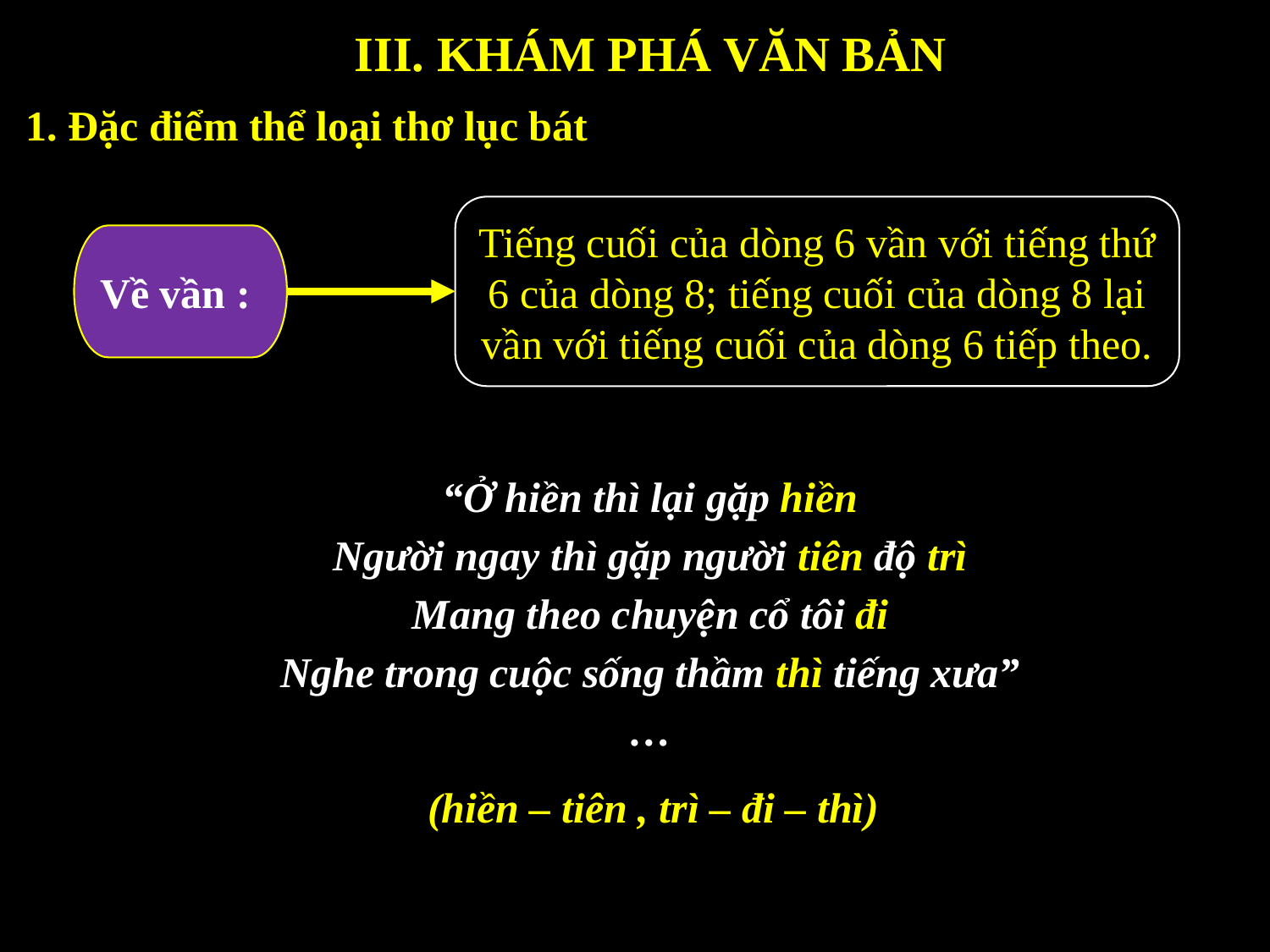

III. KHÁM PHÁ VĂN BẢN
1. Đặc điểm thể loại thơ lục bát
Tiếng cuối của dòng 6 vần với tiếng thứ 6 của dòng 8; tiếng cuối của dòng 8 lại vần với tiếng cuối của dòng 6 tiếp theo.
Về vần :
“Ở hiền thì lại gặp hiền
Người ngay thì gặp người tiên độ trì
Mang theo chuyện cổ tôi đi
Nghe trong cuộc sống thầm thì tiếng xưa” …
(hiền – tiên , trì – đi – thì)